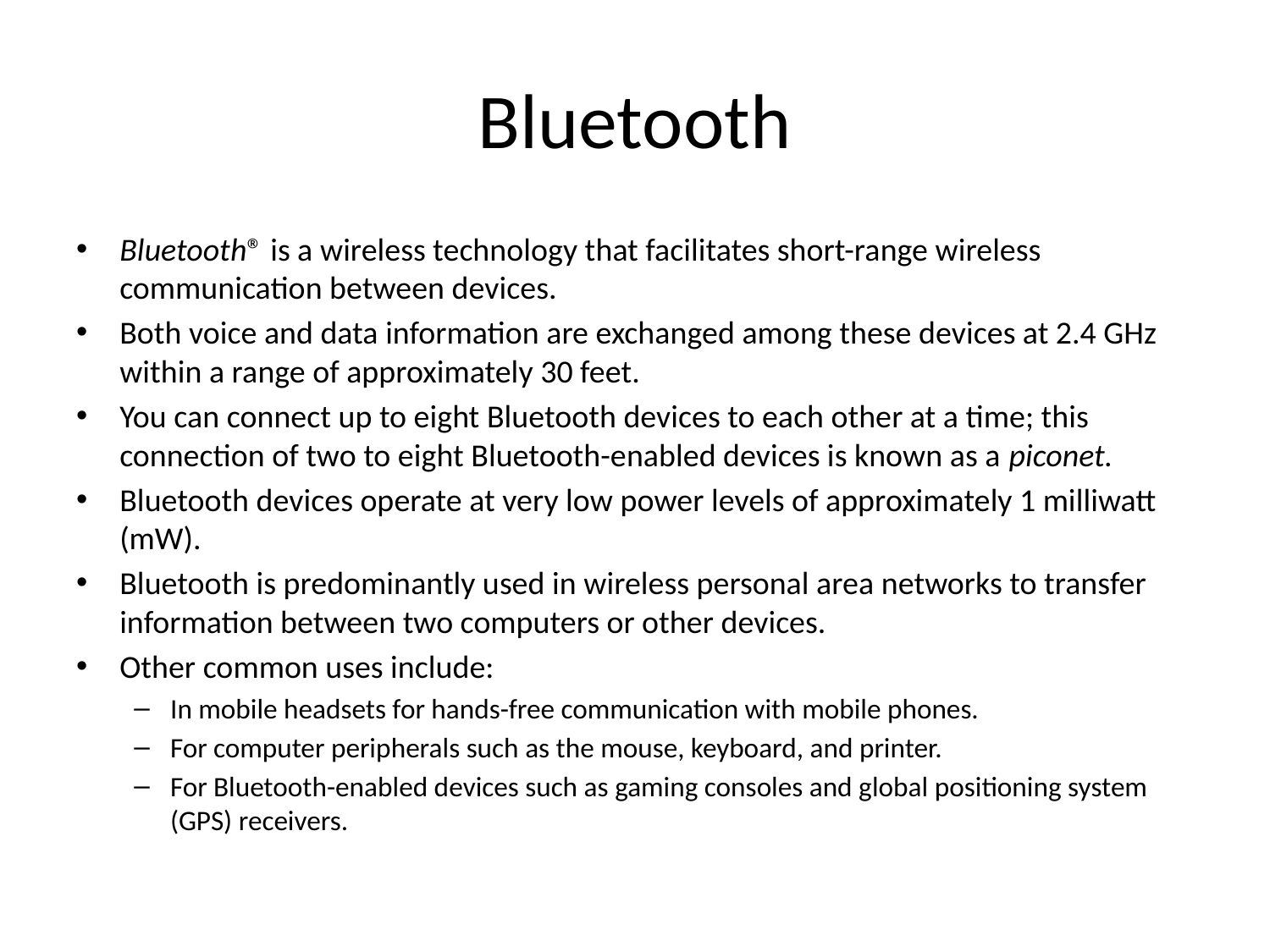

# Bluetooth
Bluetooth® is a wireless technology that facilitates short-range wireless communication between devices.
Both voice and data information are exchanged among these devices at 2.4 GHz within a range of approximately 30 feet.
You can connect up to eight Bluetooth devices to each other at a time; this connection of two to eight Bluetooth-enabled devices is known as a piconet.
Bluetooth devices operate at very low power levels of approximately 1 milliwatt (mW).
Bluetooth is predominantly used in wireless personal area networks to transfer information between two computers or other devices.
Other common uses include:
In mobile headsets for hands-free communication with mobile phones.
For computer peripherals such as the mouse, keyboard, and printer.
For Bluetooth-enabled devices such as gaming consoles and global positioning system (GPS) receivers.